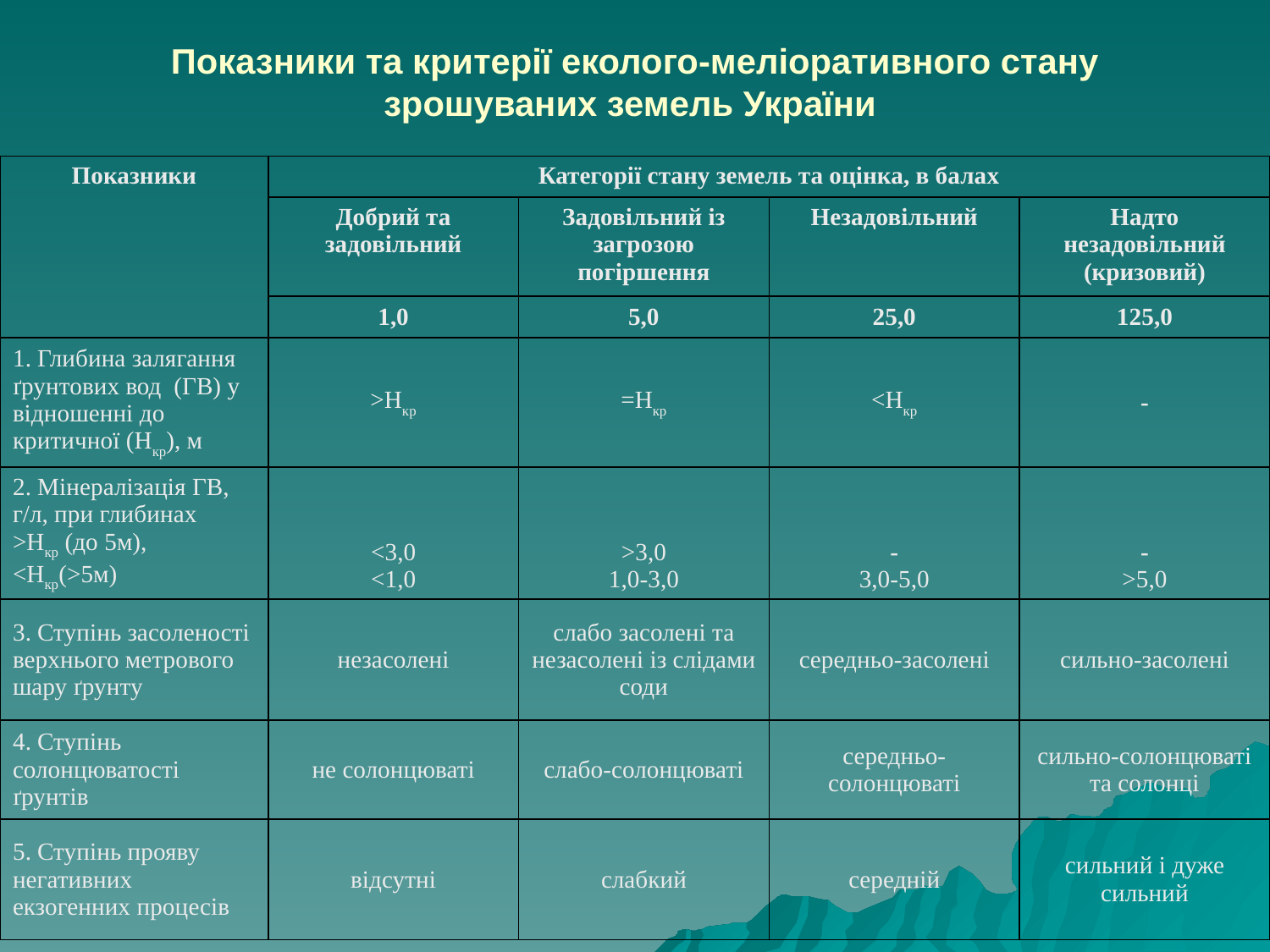

# Показники та критерії еколого-меліоративного стану зрошуваних земель України
| Показники | Категорії стану земель та оцінка, в балах |  |  |  |
| --- | --- | --- | --- | --- |
|  | Добрий та задовільний | Задовільний із загрозою погіршення | Незадовільний | Надто незадовільний (кризовий) |
|  | 1,0 | 5,0 | 25,0 | 125,0 |
| 1. Глибина залягання ґрунтових вод (ГВ) у відношенні до критичної (Нкр), м | >Нкр | =Нкр | <Нкр | - |
| 2. Мінералізація ГВ, г/л, при глибинах >Нкр (до 5м), <Нкр(>5м) | <3,0 <1,0 | >3,0 1,0-3,0 | - 3,0-5,0 | - >5,0 |
| 3. Ступінь засоленості верхнього метрового шару ґрунту | незасолені | слабо засолені та незасолені із слідами соди | середньо-засолені | сильно-засолені |
| 4. Ступінь солонцюватості ґрунтів | не солонцюваті | слабо-солонцюваті | середньо-солонцюваті | сильно-солонцюваті та солонці |
| 5. Ступінь прояву негативних екзогенних процесів | відсутні | слабкий | середній | сильний і дуже сильний |